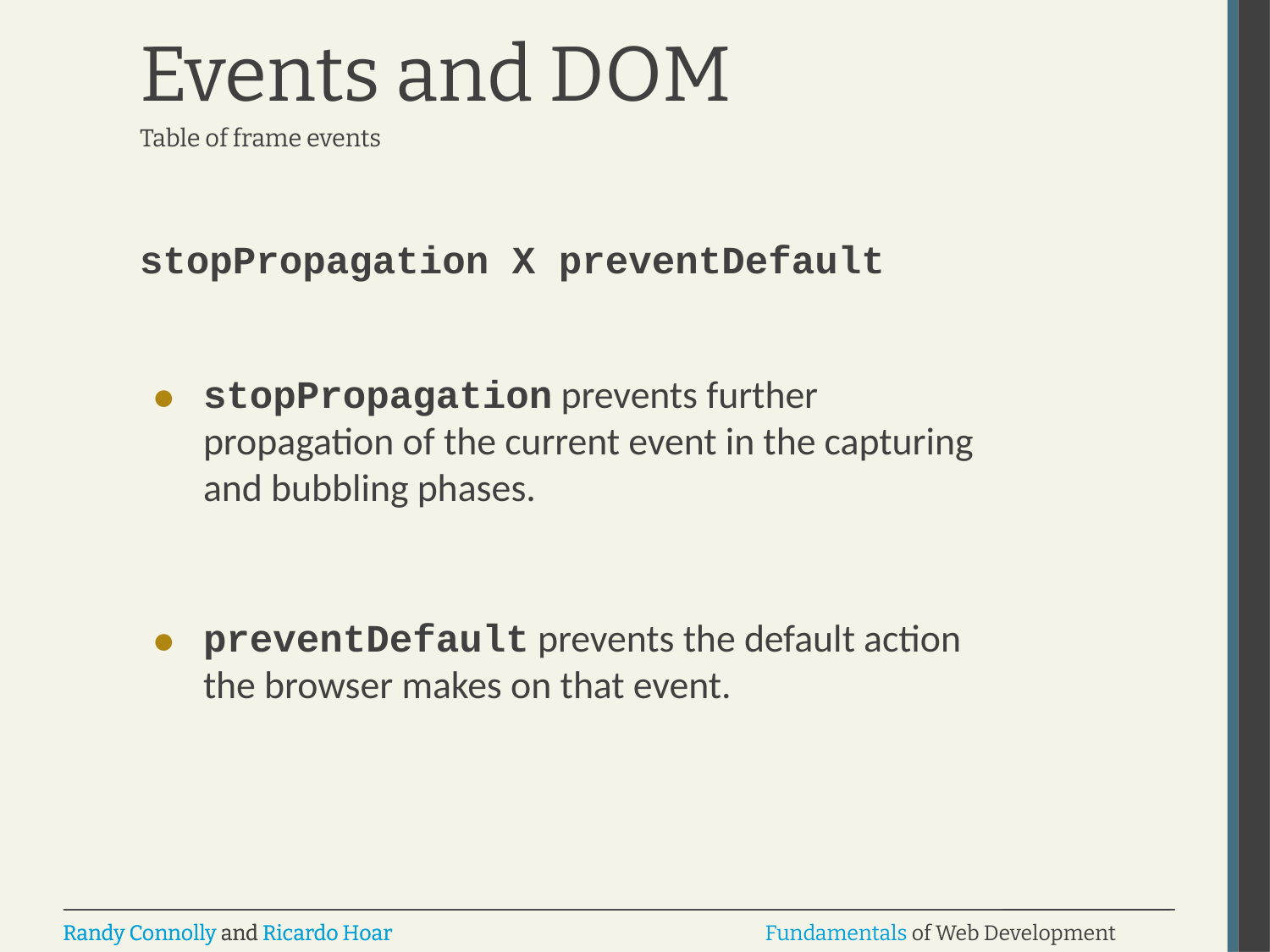

# Events and DOM
Table of frame events
stopPropagation X preventDefault

stopPropagation prevents further propagation of the current event in the capturing and bubbling phases.

preventDefault prevents the default action the browser makes on that event.